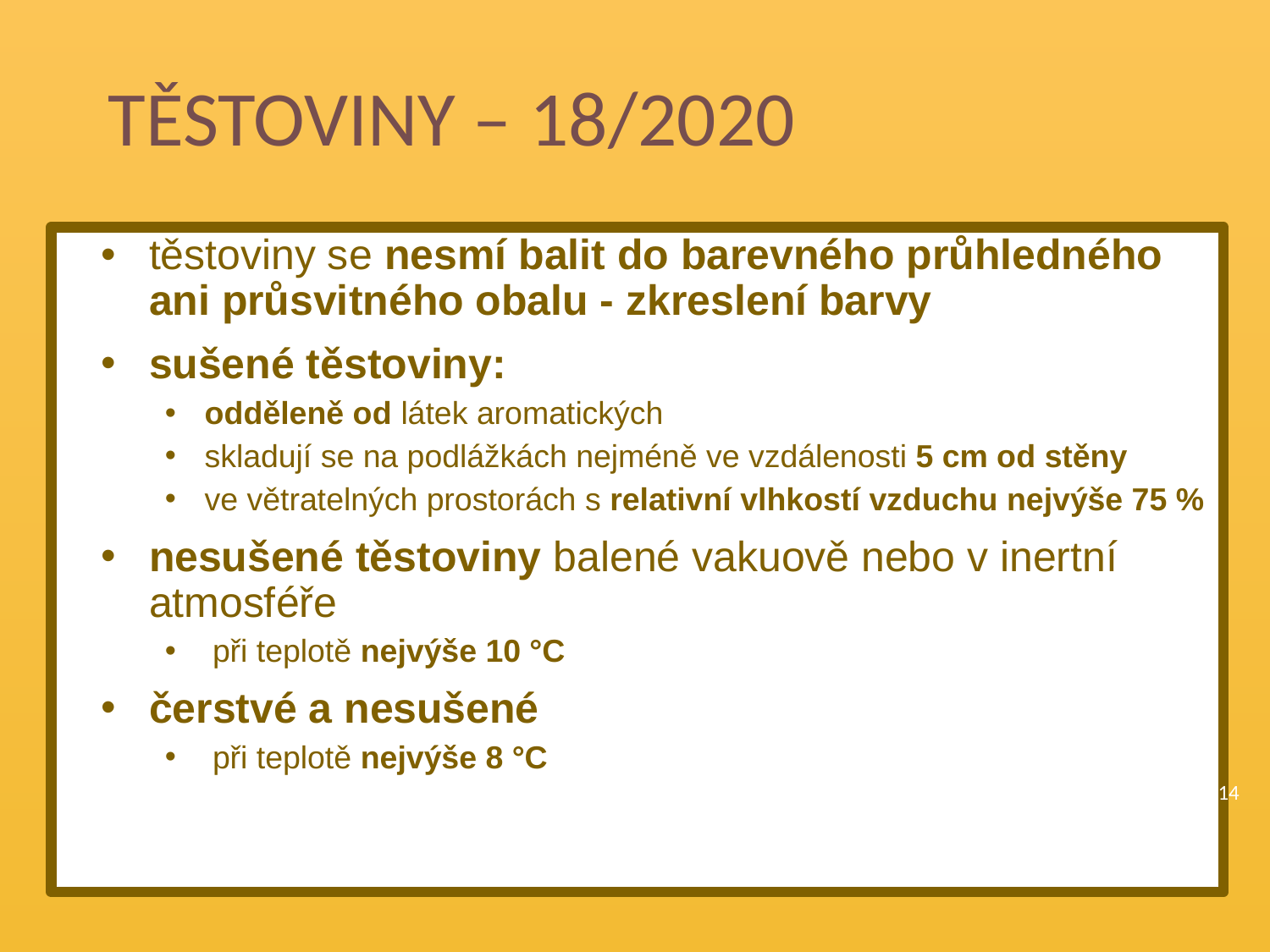

# TĚSTOVINY – 18/2020
těstoviny se nesmí balit do barevného průhledného ani průsvitného obalu - zkreslení barvy
sušené těstoviny:
odděleně od látek aromatických
skladují se na podlážkách nejméně ve vzdálenosti 5 cm od stěny
ve větratelných prostorách s relativní vlhkostí vzduchu nejvýše 75 %
nesušené těstoviny balené vakuově nebo v inertní atmosféře
při teplotě nejvýše 10 °C
čerstvé a nesušené
při teplotě nejvýše 8 °C

14